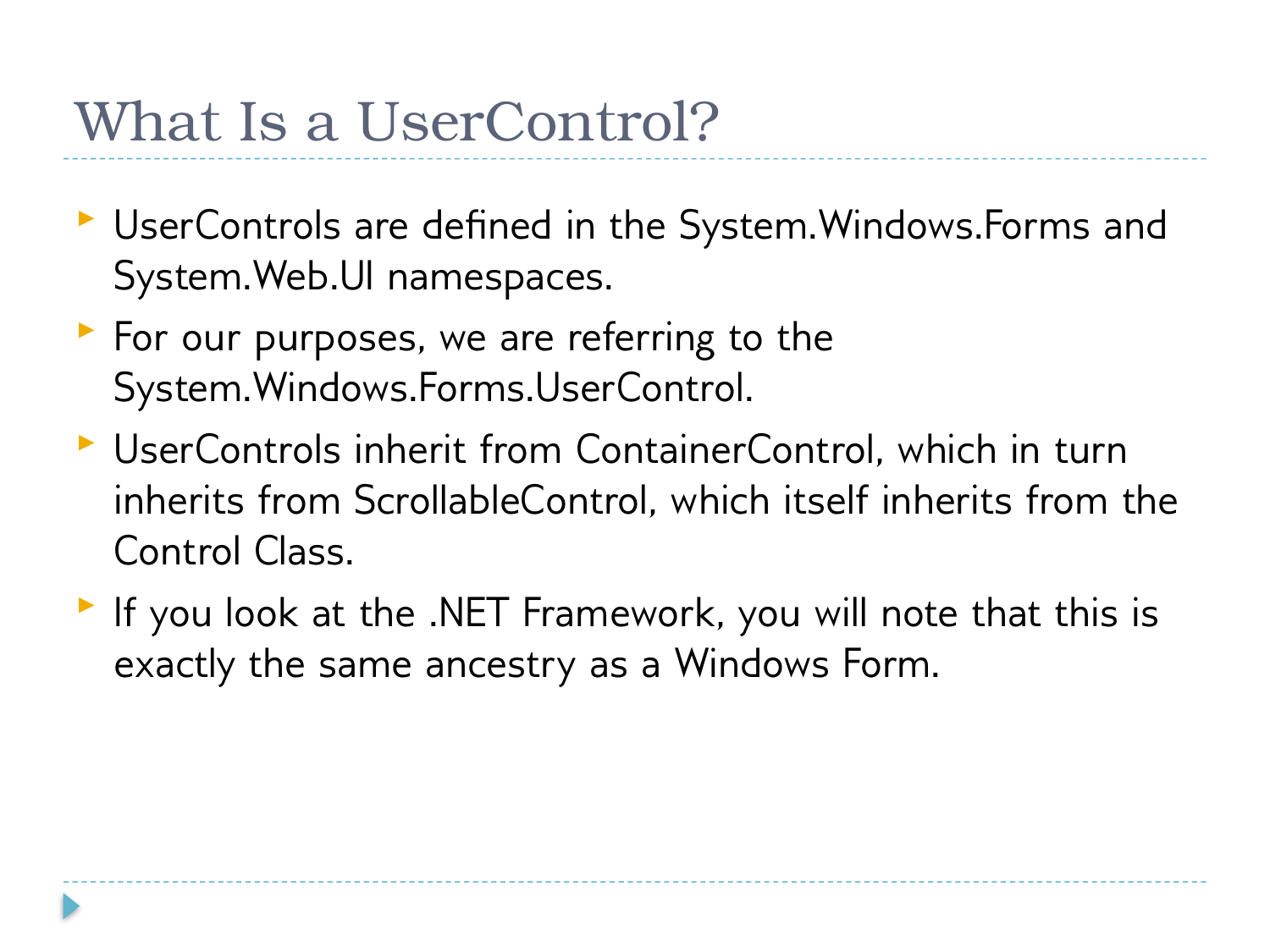

# What Is a UserControl?
UserControls are defined in the System.Windows.Forms and System.Web.UI namespaces.
For our purposes, we are referring to the System.Windows.Forms.UserControl.
UserControls inherit from ContainerControl, which in turn inherits from ScrollableControl, which itself inherits from the Control Class.
If you look at the .NET Framework, you will note that this is exactly the same ancestry as a Windows Form.